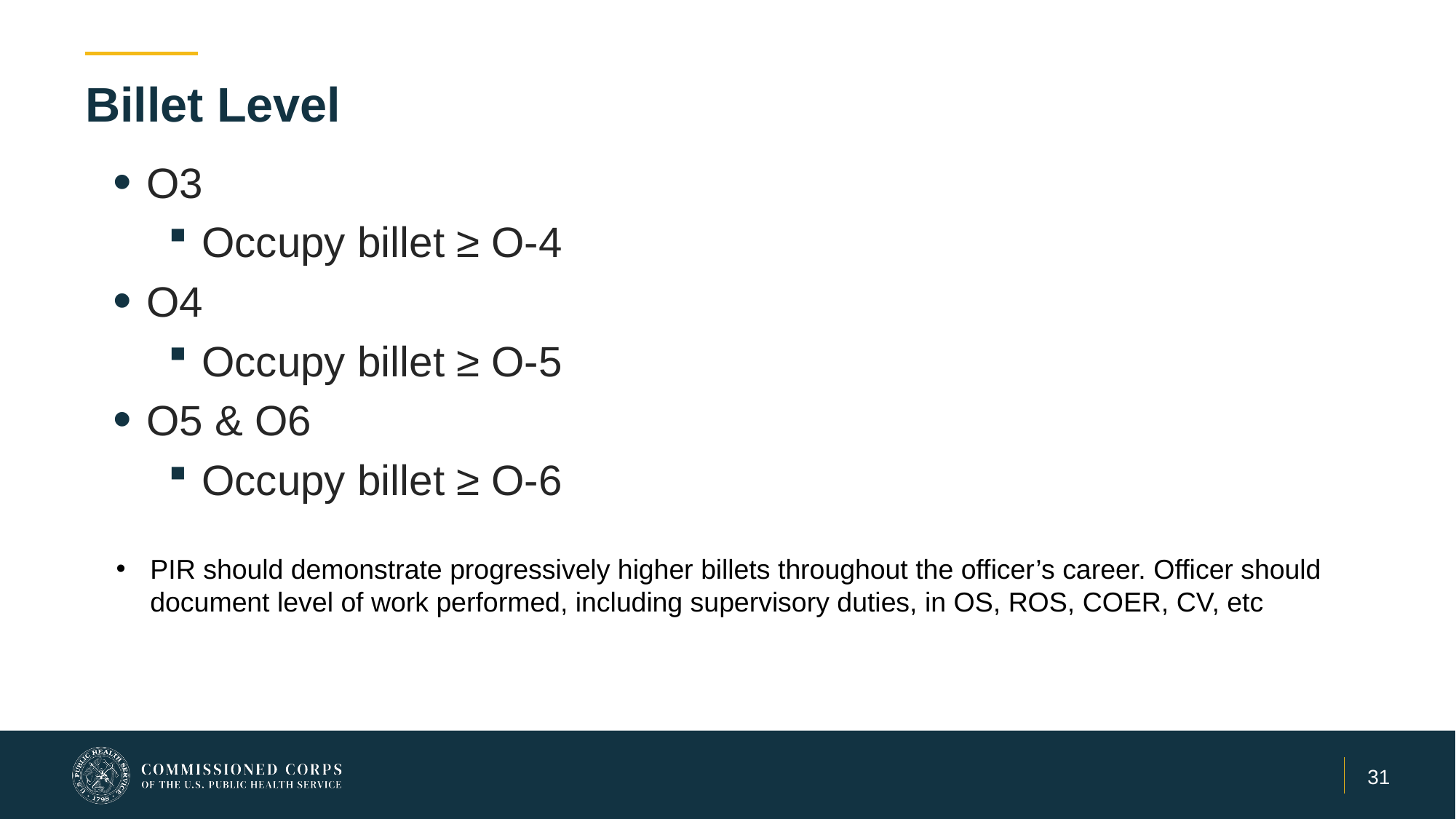

# Billet Level
O3
Occupy billet ≥ O-4
O4
Occupy billet ≥ O-5
O5 & O6
Occupy billet ≥ O-6
PIR should demonstrate progressively higher billets throughout the officer’s career. Officer should document level of work performed, including supervisory duties, in OS, ROS, COER, CV, etc